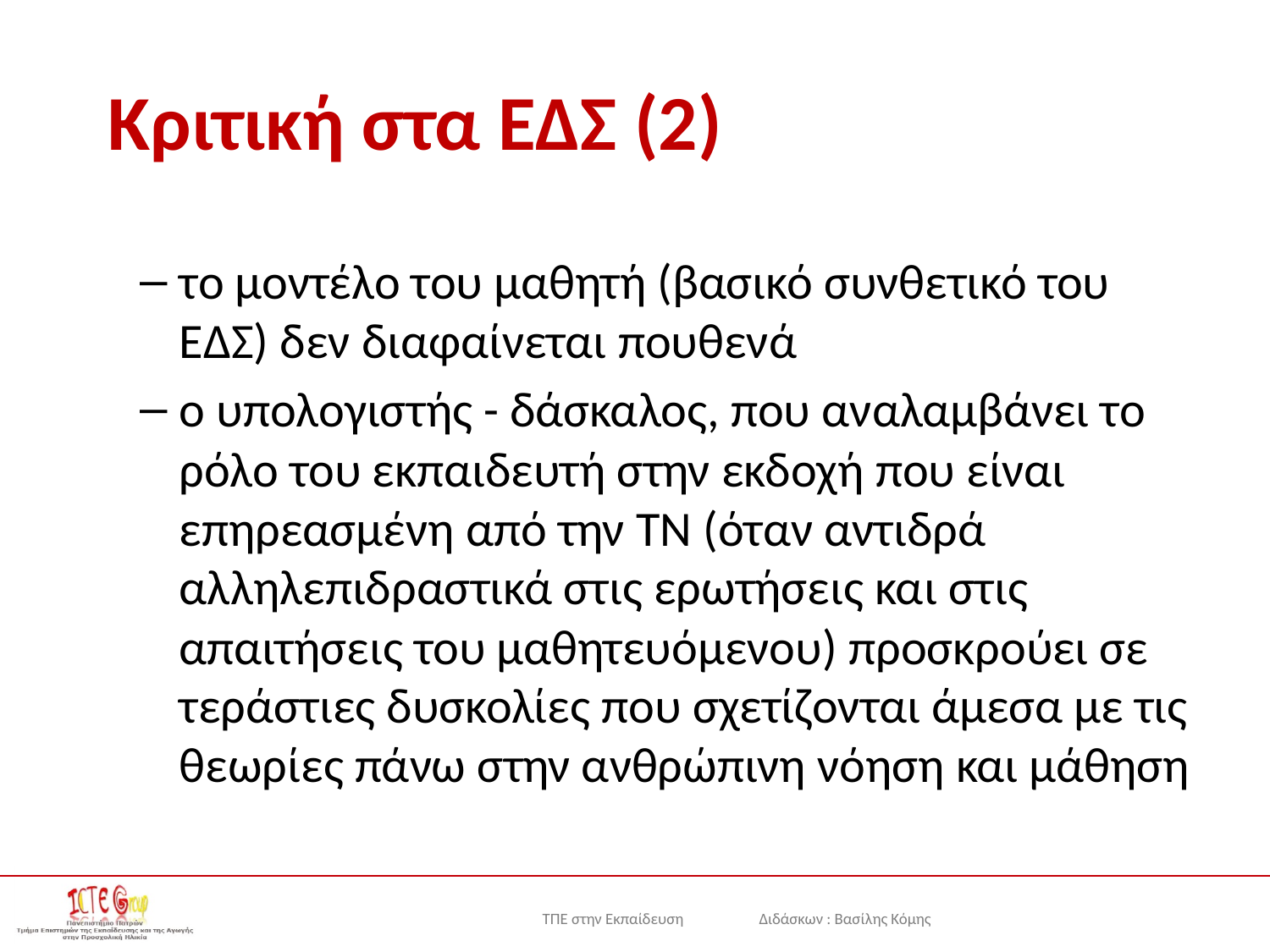

# Κριτική στα ΕΔΣ (2)
το μοντέλο του μαθητή (βασικό συνθετικό του EΔΣ) δεν διαφαίνεται πουθενά
ο υπολογιστής - δάσκαλος, που αναλαμβάνει το ρόλο του εκπαιδευτή στην εκδοχή που είναι επηρεασμένη από την ΤΝ (όταν αντιδρά αλληλεπιδραστικά στις ερωτήσεις και στις απαιτήσεις του μαθητευόμενου) προσκρούει σε τεράστιες δυσκολίες που σχετίζονται άμεσα με τις θεωρίες πάνω στην ανθρώπινη νόηση και μάθηση